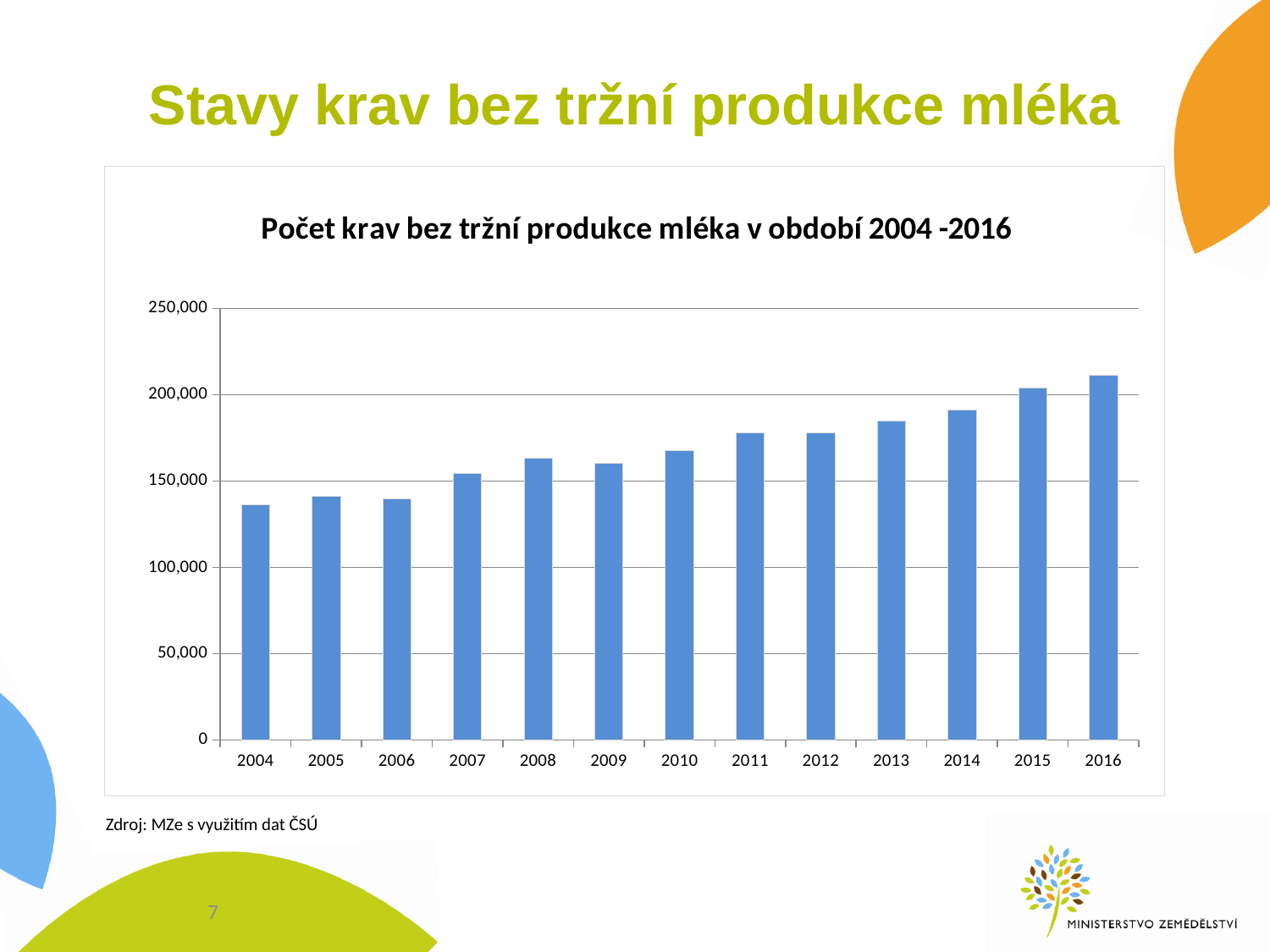

# Stavy krav bez tržní produkce mléka

### Chart: Počet krav bez tržní produkce mléka v období 2004 -2016

| Category |  |
|---|---|
| 2004 | 136081.0 |
| 2005 | 141146.0 |
| 2006 | 139706.0 |
| 2007 | 154337.0 |
| 2008 | 163163.0 |
| 2009 | 160285.0 |
| 2010 | 167722.0 |
| 2011 | 177704.0 |
| 2012 | 178089.0 |
| 2013 | 184597.0 |
| 2014 | 191331.0 |
| 2015 | 203958.0 |
| 2016 | 211237.0 |
Zdroj: MZe s využitím dat ČSÚ
7